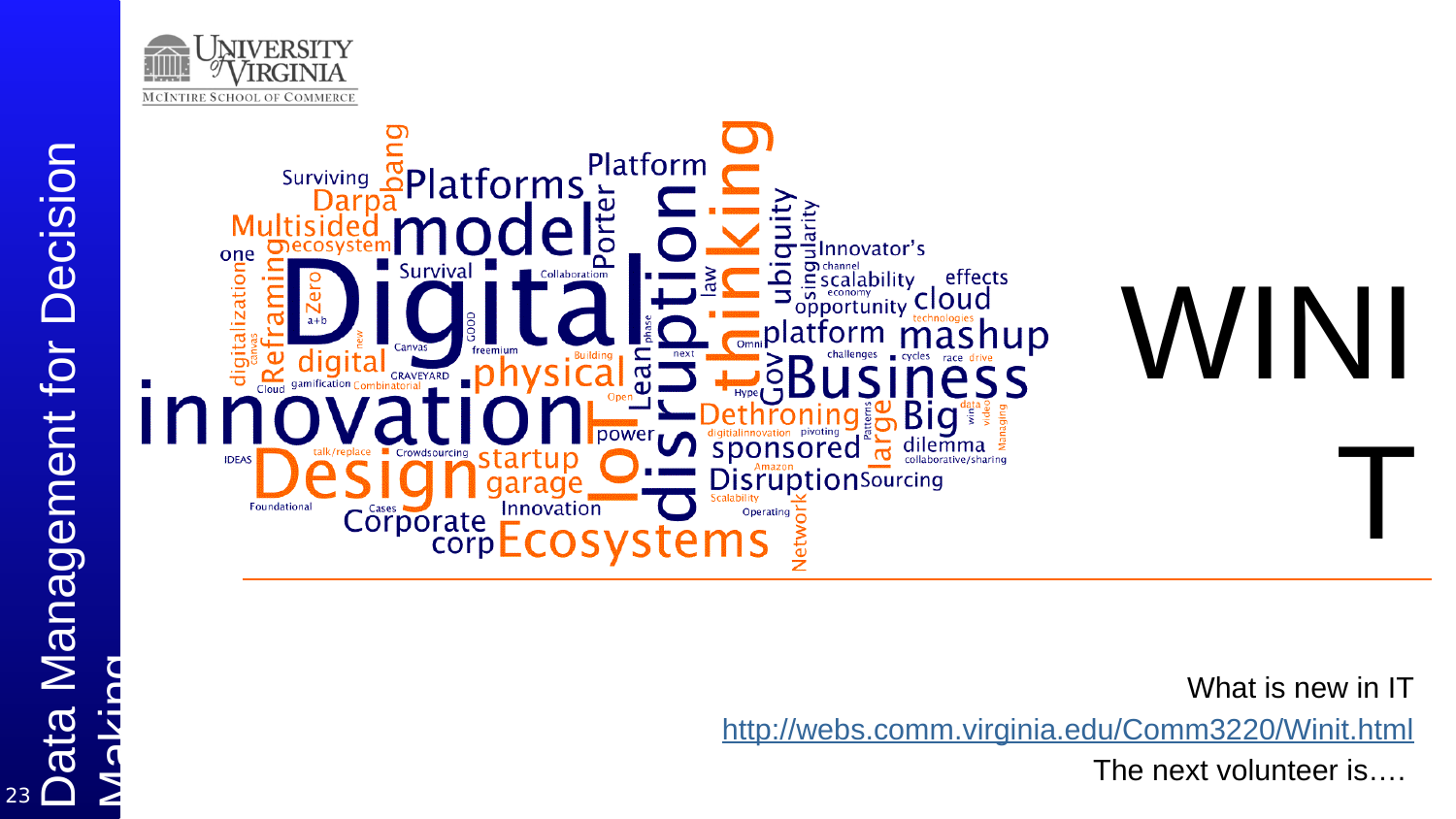

# WINIT
What is new in IT
http://webs.comm.virginia.edu/Comm3220/Winit.html
The next volunteer is….
23